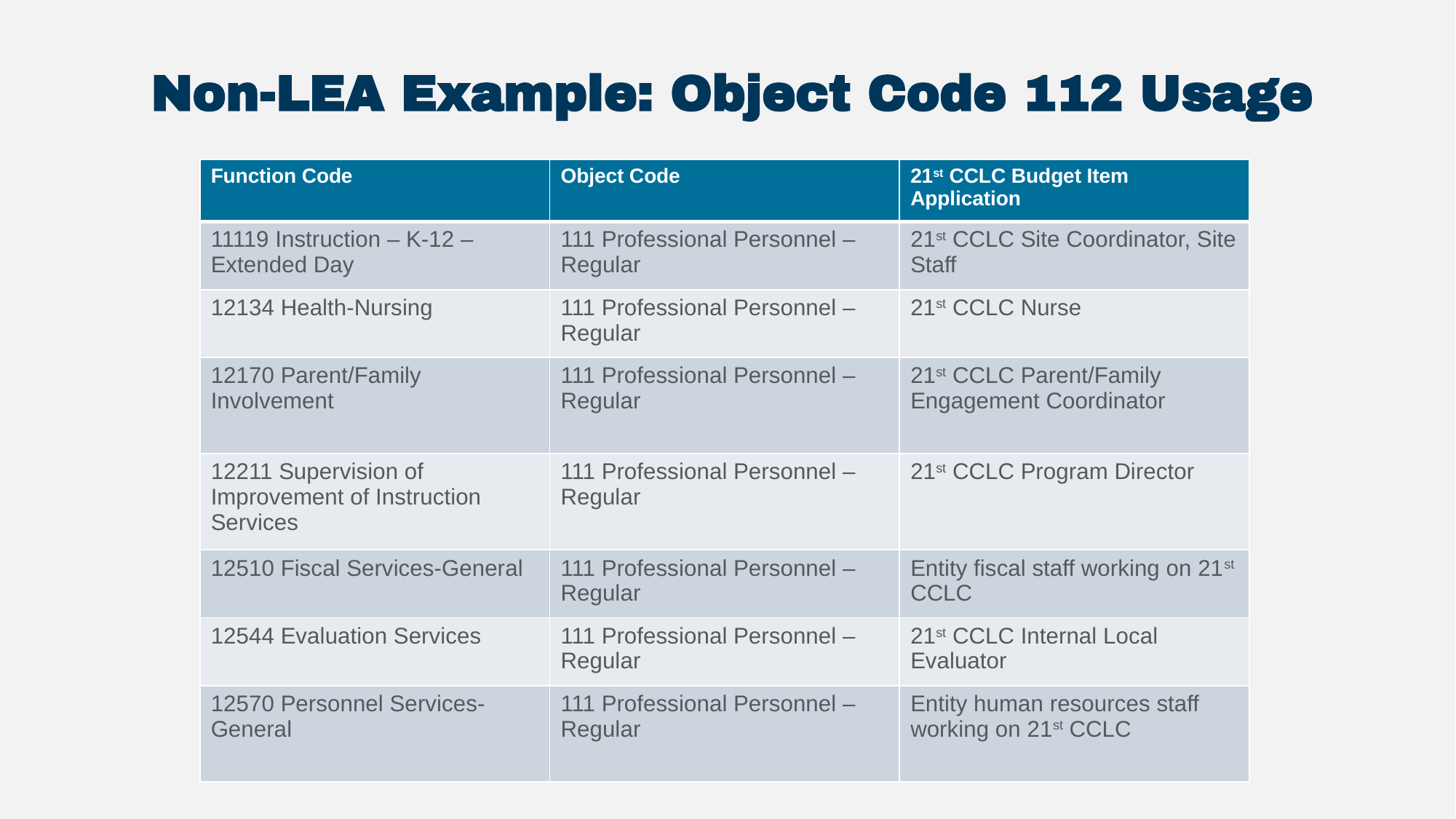

# Non-LEA Example: Object Code 112 Usage
| Function Code | Object Code | 21st CCLC Budget Item Application |
| --- | --- | --- |
| 11119 Instruction – K-12 – Extended Day | 111 Professional Personnel – Regular | 21st CCLC Site Coordinator, Site Staff |
| 12134 Health-Nursing | 111 Professional Personnel – Regular | 21st CCLC Nurse |
| 12170 Parent/Family Involvement | 111 Professional Personnel – Regular | 21st CCLC Parent/Family Engagement Coordinator |
| 12211 Supervision of Improvement of Instruction Services | 111 Professional Personnel – Regular | 21st CCLC Program Director |
| 12510 Fiscal Services-General | 111 Professional Personnel – Regular | Entity fiscal staff working on 21st CCLC |
| 12544 Evaluation Services | 111 Professional Personnel – Regular | 21st CCLC Internal Local Evaluator |
| 12570 Personnel Services-General | 111 Professional Personnel – Regular | Entity human resources staff working on 21st CCLC |